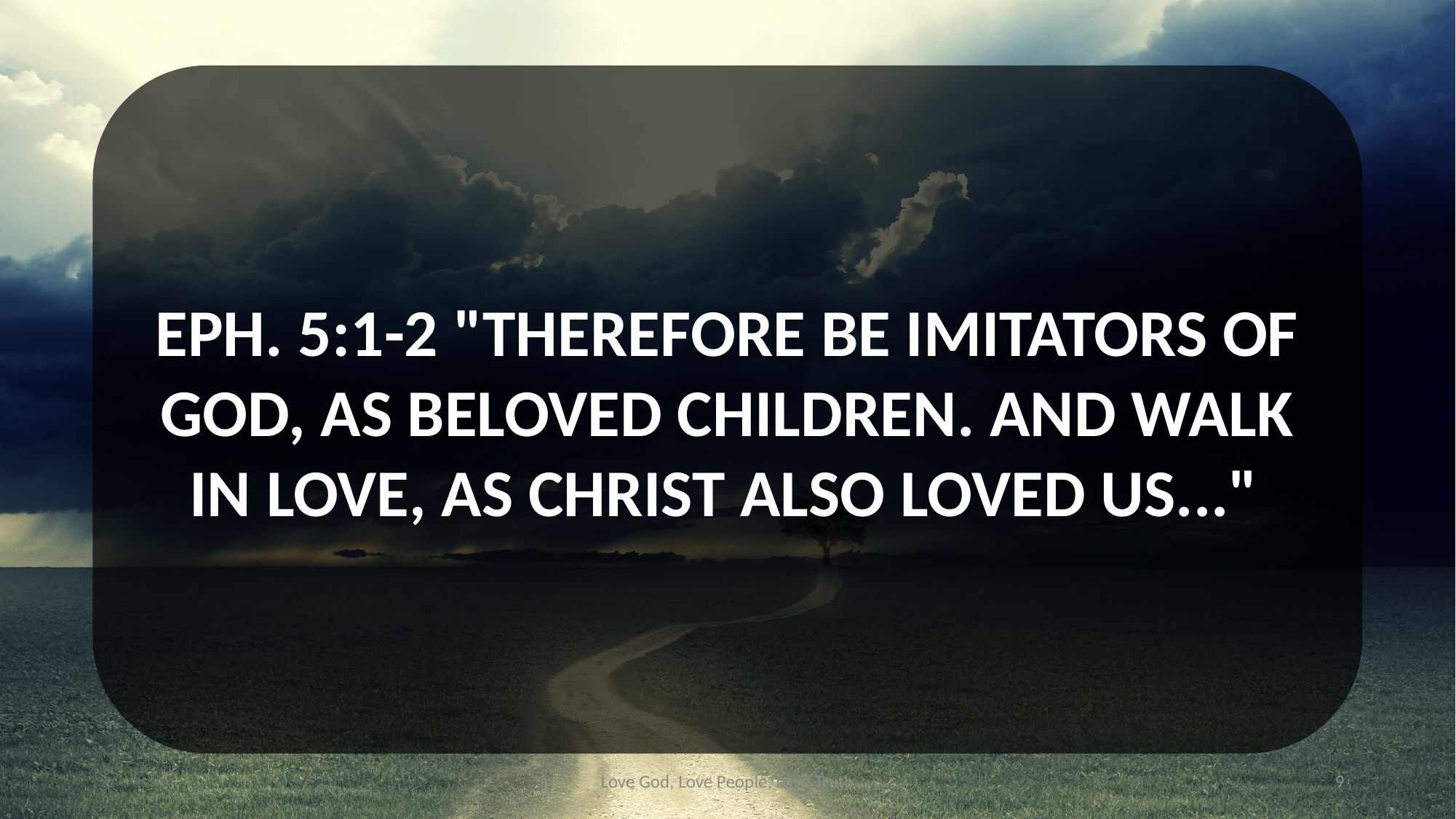

EPH. 5:1-2 "THEREFORE BE IMITATORS OF GOD, AS BELOVED CHILDREN. AND WALK IN LOVE, AS CHRIST ALSO LOVED US..."
Love God, Love People, Love Truth
9